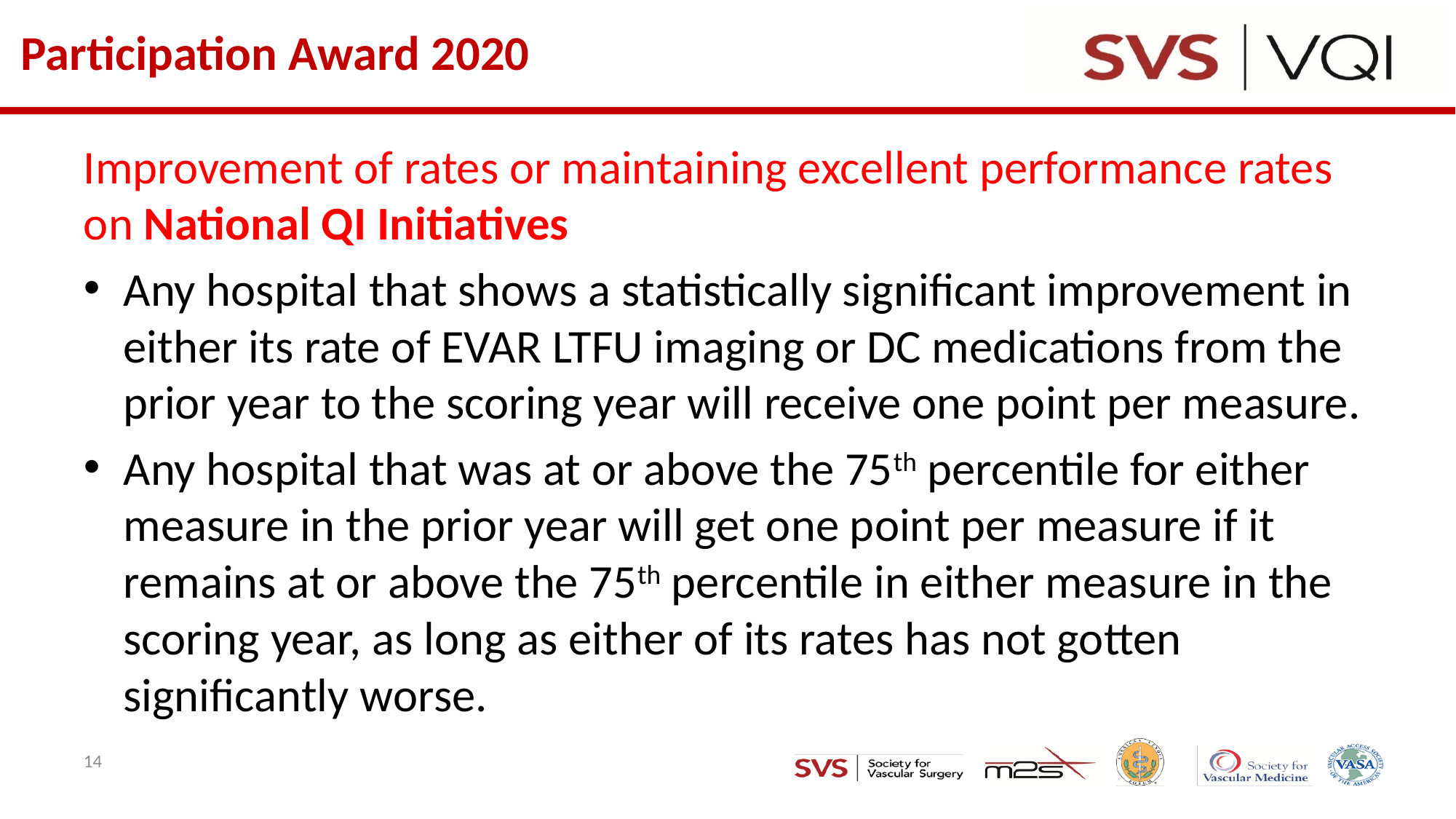

# Participation Award 2020
Improvement of rates or maintaining excellent performance rates on National QI Initiatives
Any hospital that shows a statistically significant improvement in either its rate of EVAR LTFU imaging or DC medications from the prior year to the scoring year will receive one point per measure.
Any hospital that was at or above the 75th percentile for either measure in the prior year will get one point per measure if it remains at or above the 75th percentile in either measure in the scoring year, as long as either of its rates has not gotten significantly worse.

14